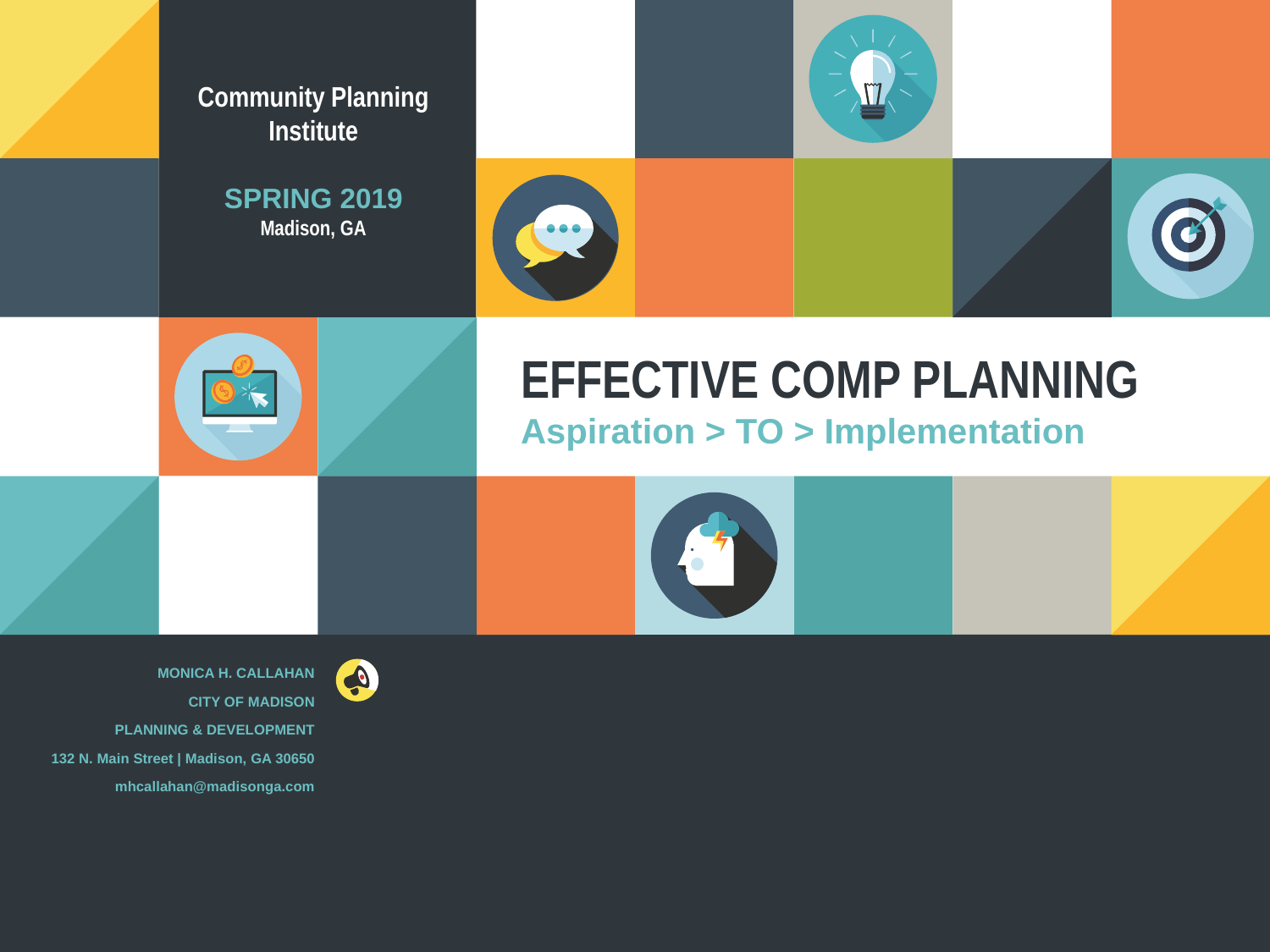

Community Planning Institute
SPRING 2019
Madison, GA
# EFFECTIVE COMP PLANNING
Aspiration > TO > Implementation
MONICA H. CALLAHAN
CITY OF MADISON
PLANNING & DEVELOPMENT
132 N. Main Street | Madison, GA 30650
mhcallahan@madisonga.com